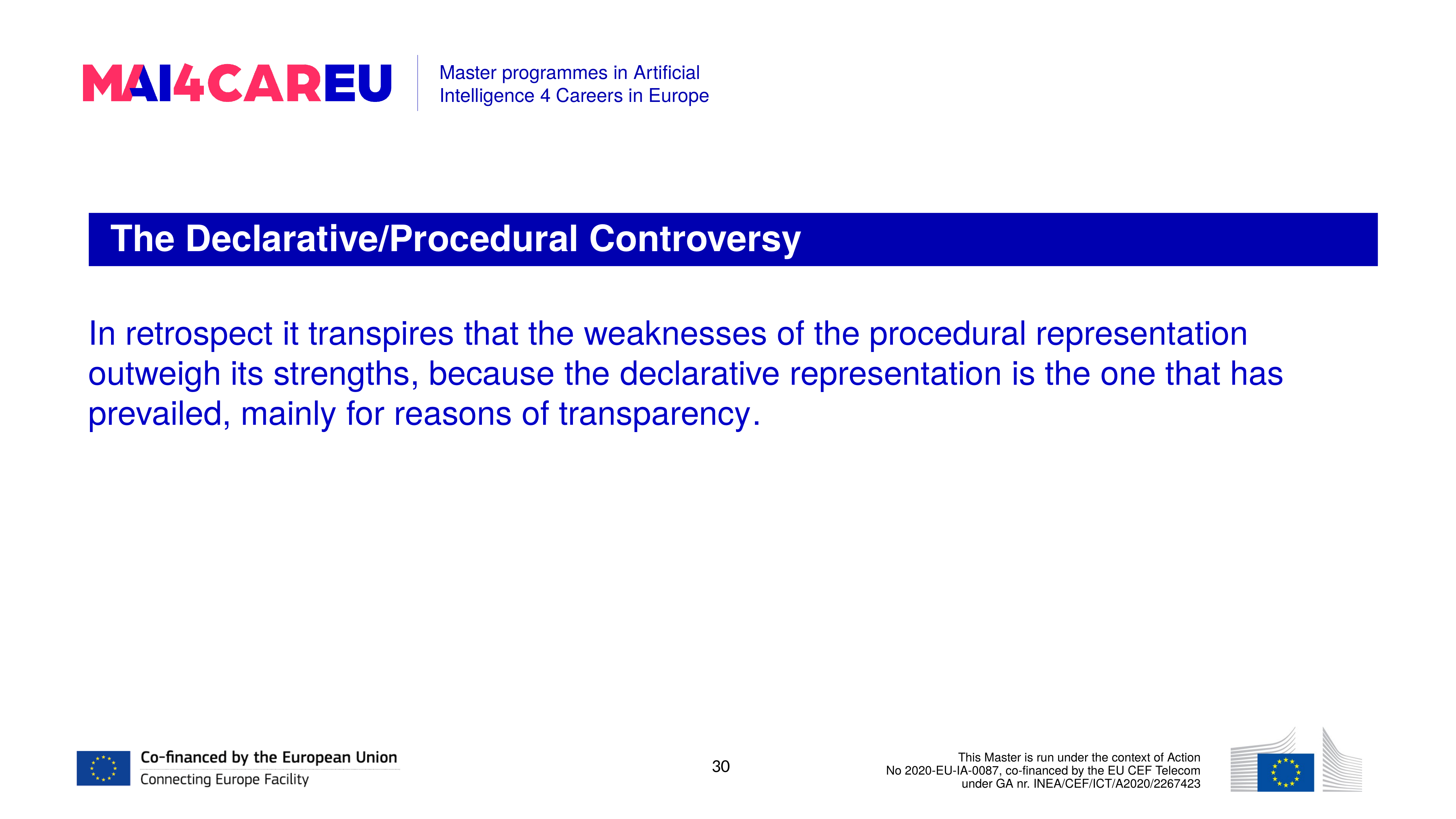

The Declarative/Procedural Controversy

In retrospect it transpires that the weaknesses of the procedural representation outweigh its strengths, because the declarative representation is the one that has prevailed, mainly for reasons of transparency.

30